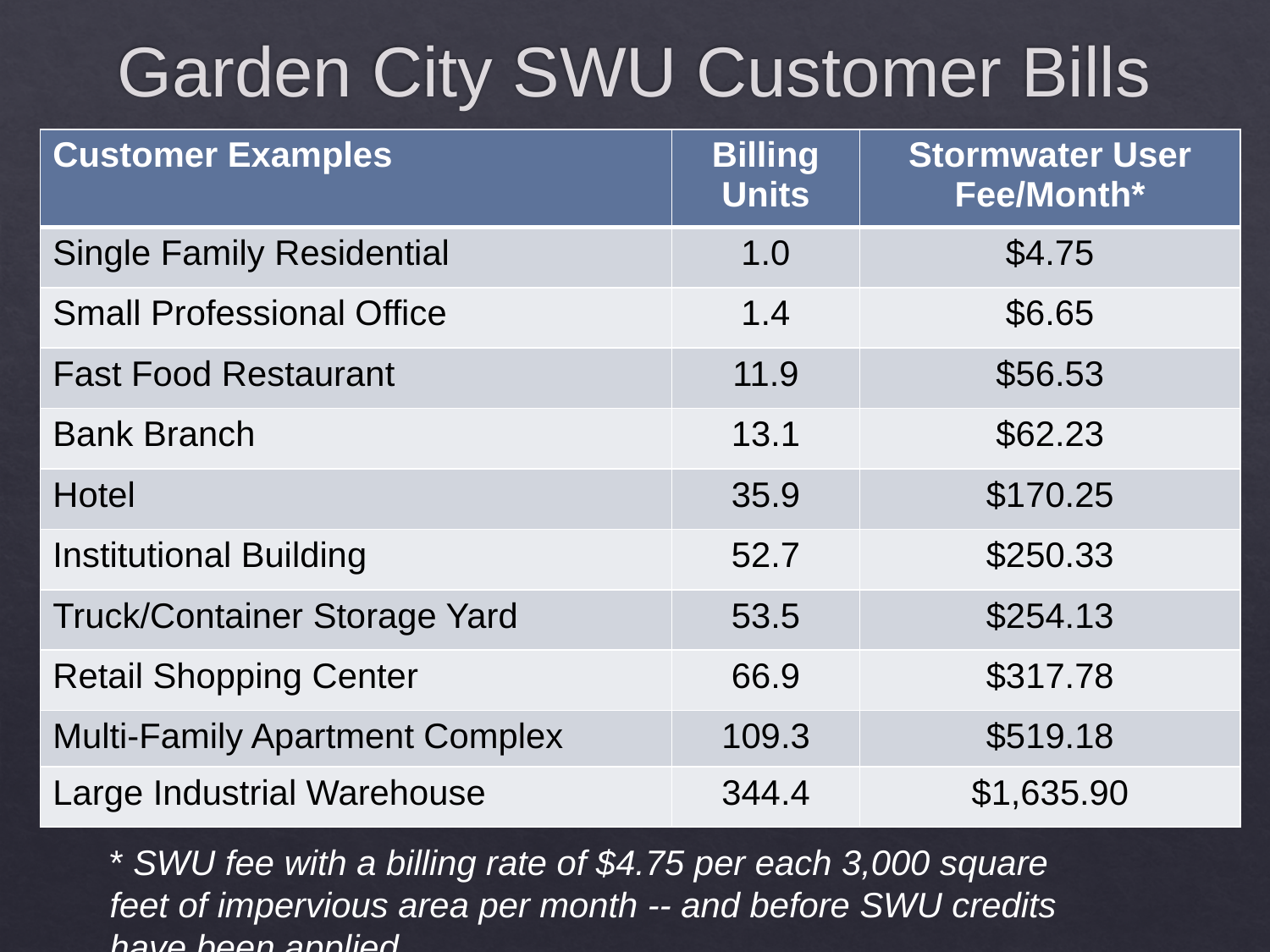

# Garden City SWU Customer Bills
| Customer Examples | Billing Units | Stormwater User Fee/Month\* |
| --- | --- | --- |
| Single Family Residential | 1.0 | $4.75 |
| Small Professional Office | 1.4 | $6.65 |
| Fast Food Restaurant | 11.9 | $56.53 |
| Bank Branch | 13.1 | $62.23 |
| Hotel | 35.9 | $170.25 |
| Institutional Building | 52.7 | $250.33 |
| Truck/Container Storage Yard | 53.5 | $254.13 |
| Retail Shopping Center | 66.9 | $317.78 |
| Multi-Family Apartment Complex | 109.3 | $519.18 |
| Large Industrial Warehouse | 344.4 | $1,635.90 |
* SWU fee with a billing rate of $4.75 per each 3,000 square feet of impervious area per month -- and before SWU credits have been applied.